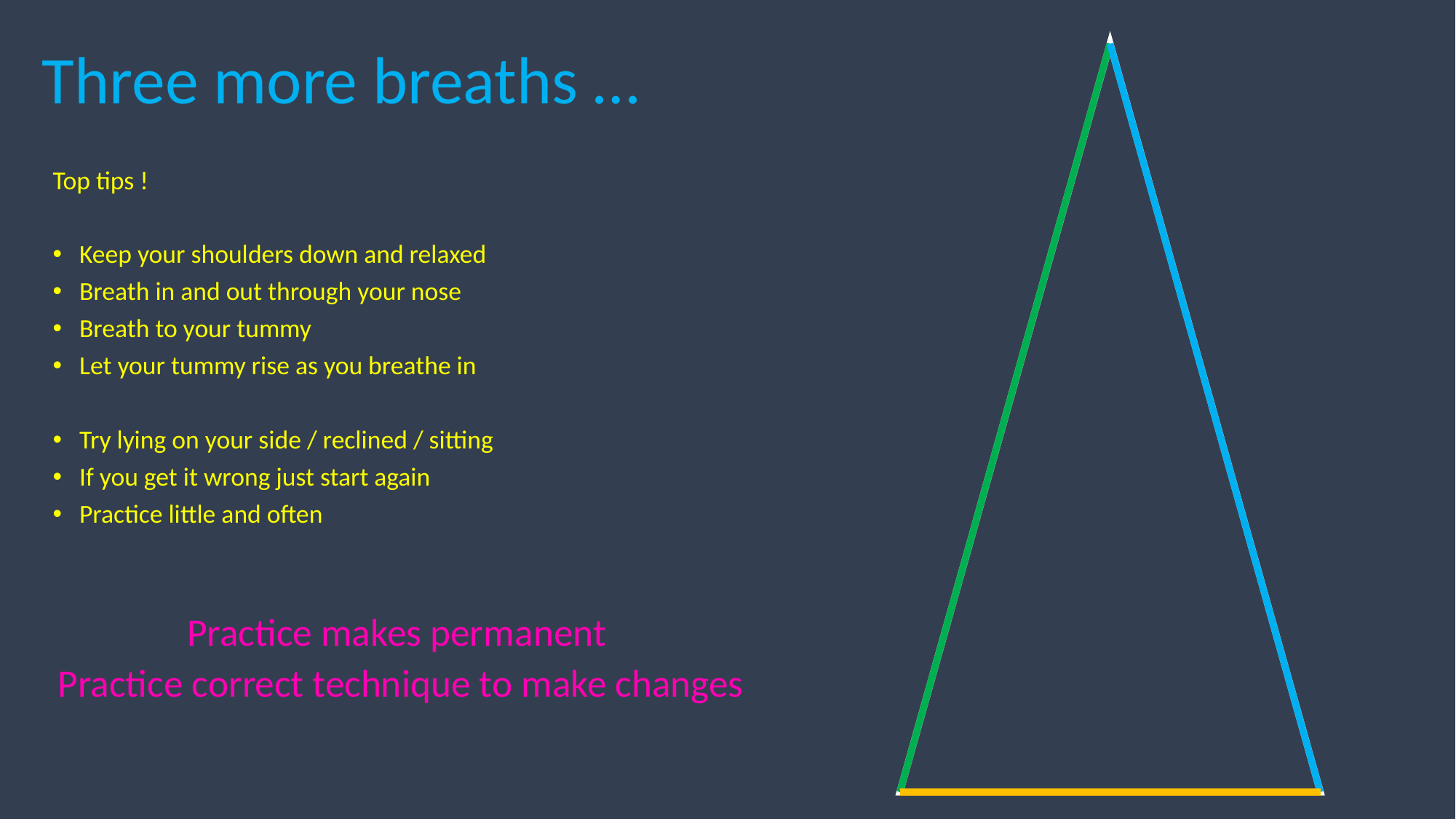

# Three more breaths …

Top tips !

Keep your shoulders down and relaxed
Breath in and out through your nose
Breath to your tummy
Let your tummy rise as you breathe in

Try lying on your side / reclined / sitting
If you get it wrong just start again
Practice little and often

Practice makes permanent
Practice correct technique to make changes